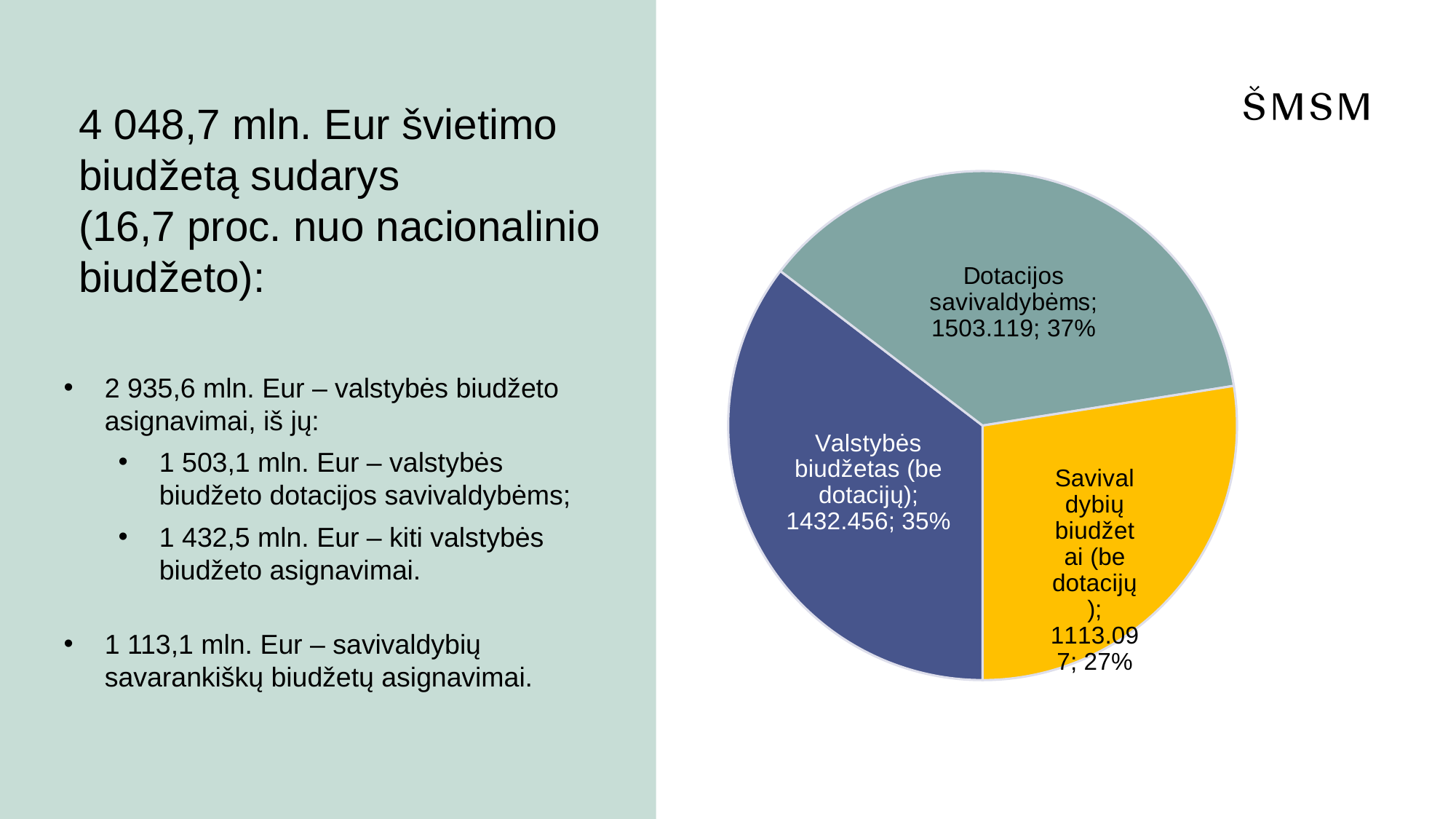

4 048,7 mln. Eur švietimo biudžetą sudarys
(16,7 proc. nuo nacionalinio biudžeto):

### Chart

| Category |  |
|---|---|
| Valstybės biudžetas (be dotacijų) | 1432.4560000000006 |
| Dotacijos savivaldybėms | 1503.1189999999992 |
| Savivaldybių biudžetai (be dotacijų) | 1113.0970000000007 |
2 935,6 mln. Eur – valstybės biudžeto asignavimai, iš jų:
1 503,1 mln. Eur – valstybės biudžeto dotacijos savivaldybėms;
1 432,5 mln. Eur – kiti valstybės biudžeto asignavimai.
1 113,1 mln. Eur – savivaldybių savarankiškų biudžetų asignavimai.